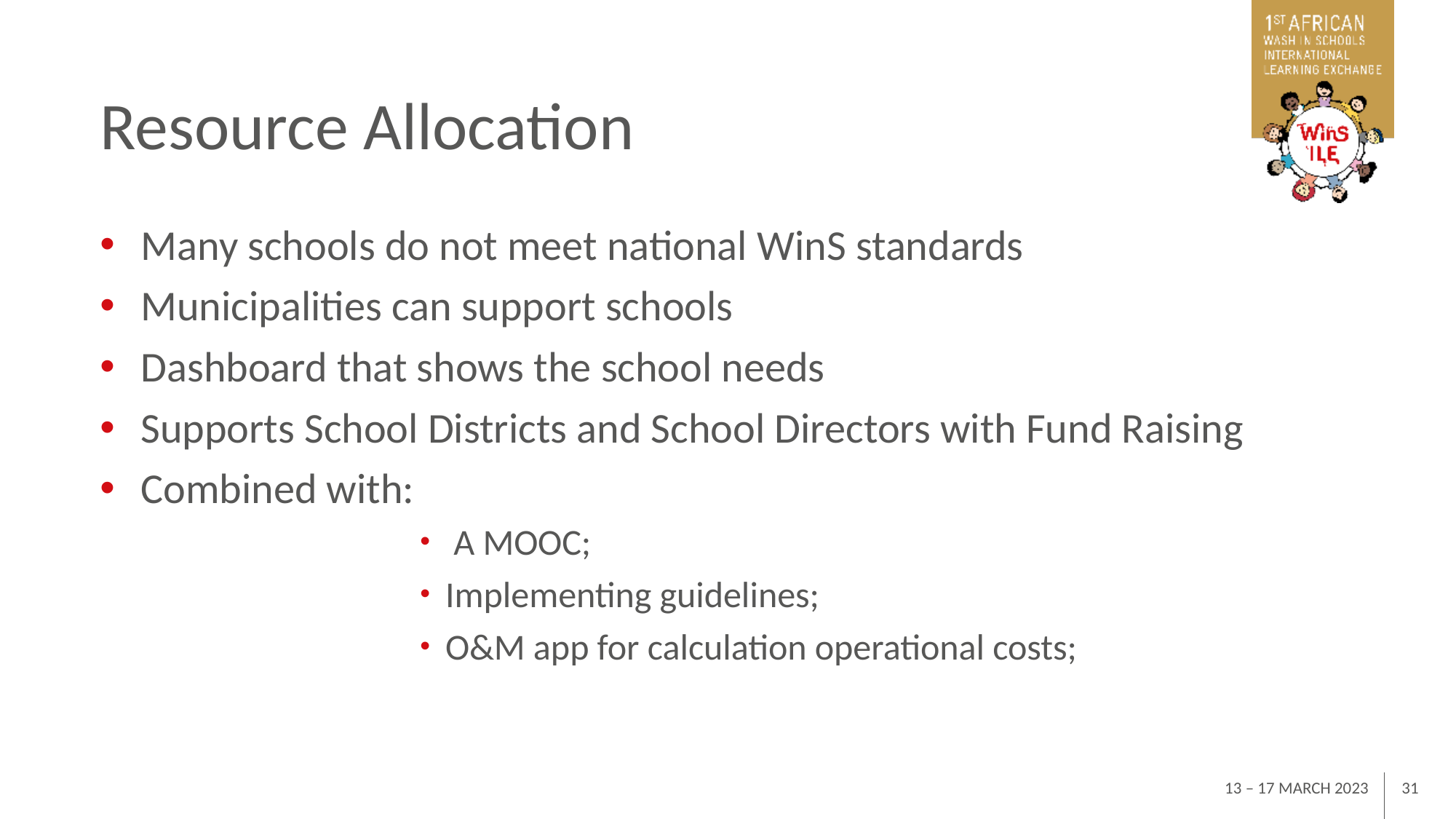

# Resource Allocation
Many schools do not meet national WinS standards
Municipalities can support schools
Dashboard that shows the school needs
Supports School Districts and School Directors with Fund Raising
Combined with:

 A MOOC;
Implementing guidelines;
O&M app for calculation operational costs;
13 – 17 MARCH 2023
31